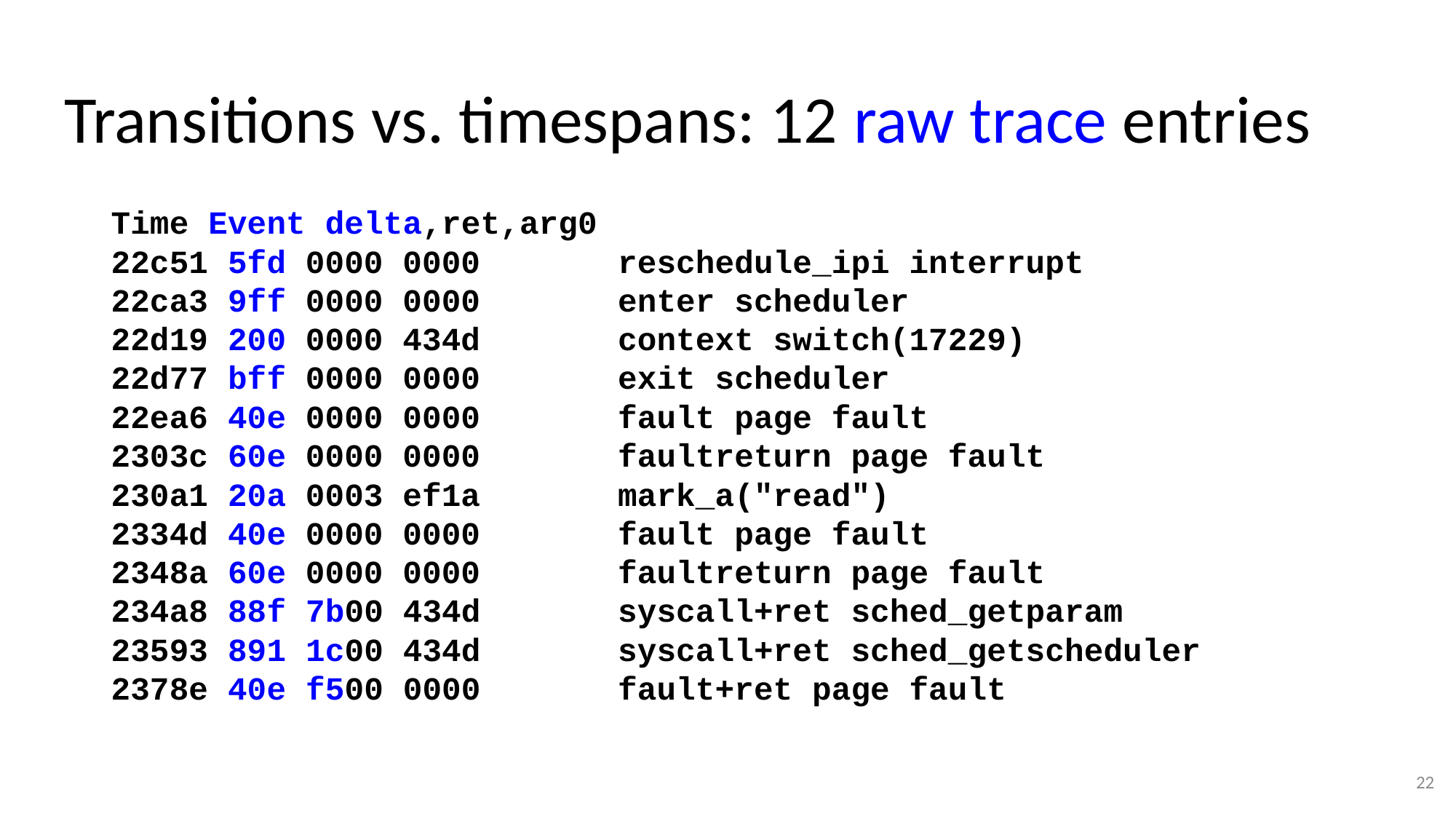

# Transitions vs. timespans: 12 raw trace entries
  Time Event delta,ret,arg0
  22c51 5fd 0000 0000  	reschedule_ipi interrupt
  22ca3 9ff 0000 0000  	enter scheduler
  22d19 200 0000 434d  	context switch(17229)
  22d77 bff 0000 0000  	exit scheduler
  22ea6 40e 0000 0000  	fault page fault
  2303c 60e 0000 0000  	faultreturn page fault
  230a1 20a 0003 ef1a  	mark_a("read")
  2334d 40e 0000 0000  	fault page fault
  2348a 60e 0000 0000  	faultreturn page fault
  234a8 88f 7b00 434d  	syscall+ret sched_getparam
  23593 891 1c00 434d  	syscall+ret sched_getscheduler
  2378e 40e f500 0000  	fault+ret page fault

22